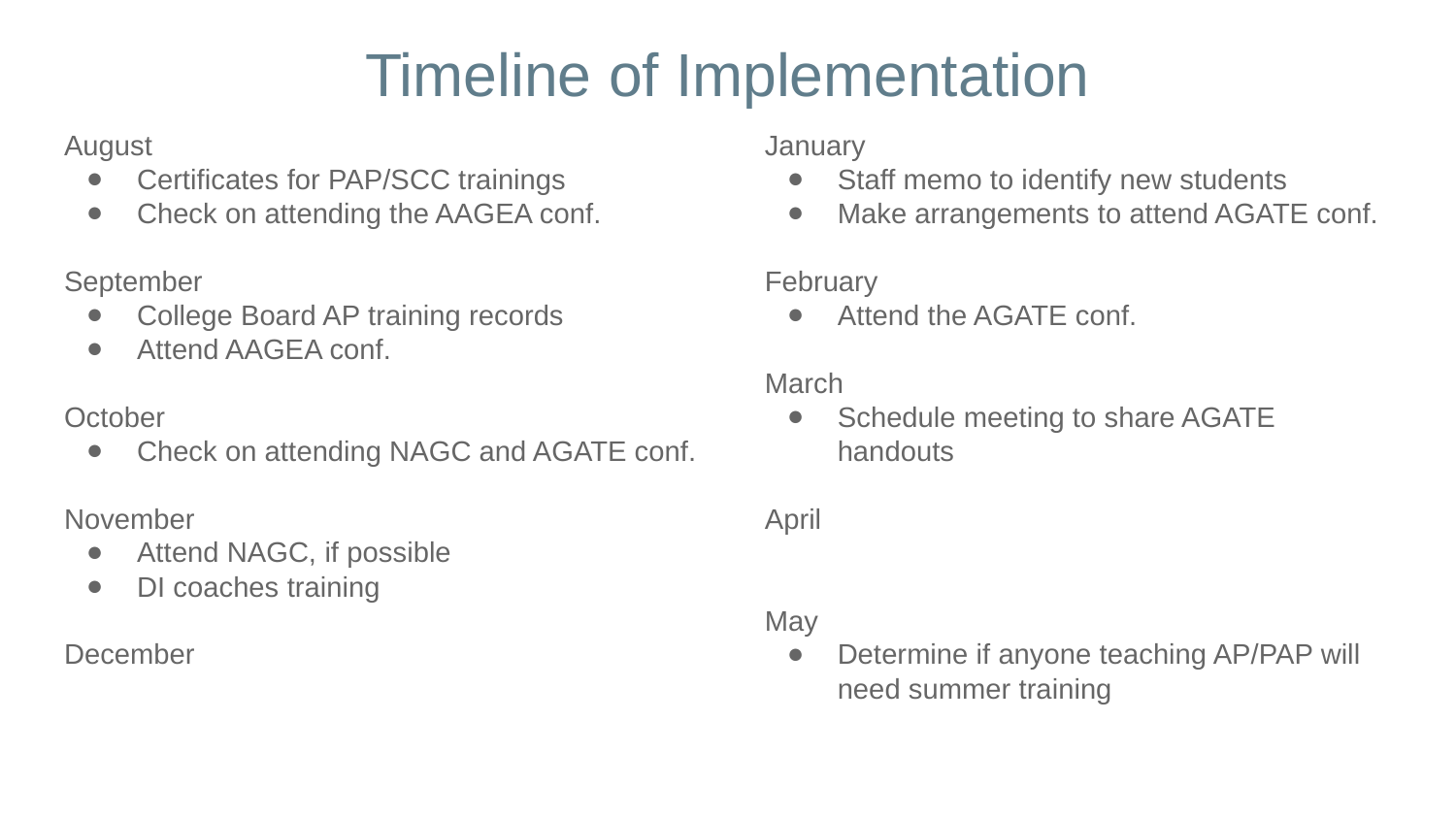

# Timeline of Implementation
August
Certificates for PAP/SCC trainings
Check on attending the AAGEA conf.

September
College Board AP training records
Attend AAGEA conf.

October
Check on attending NAGC and AGATE conf.

November
Attend NAGC, if possible
DI coaches training

December

January
Staff memo to identify new students
Make arrangements to attend AGATE conf.

February
Attend the AGATE conf.

March
Schedule meeting to share AGATE handouts

April

May
Determine if anyone teaching AP/PAP will need summer training